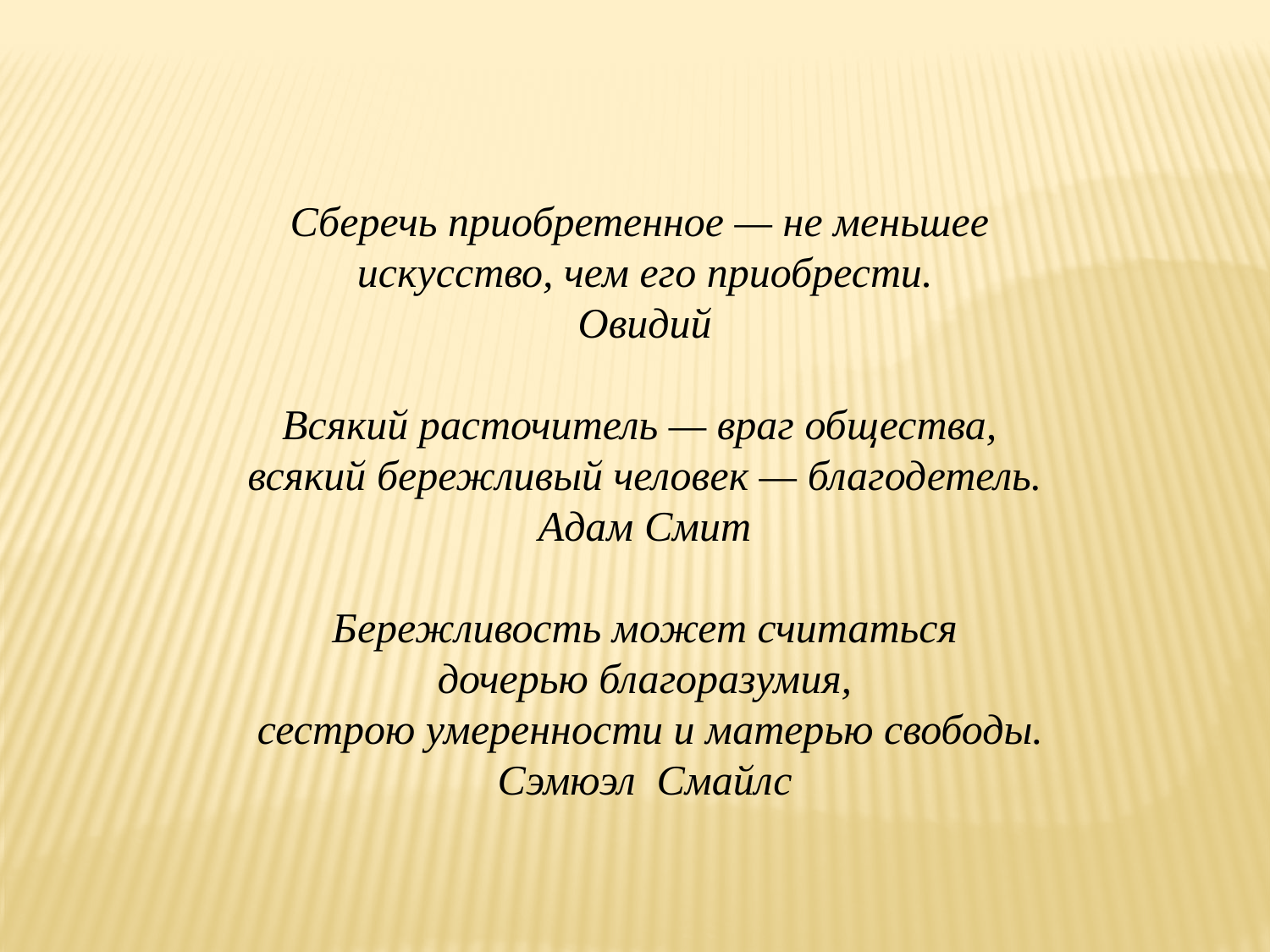

Сберечь приобретенное — не меньшее 
искусство, чем его приобрести.
Овидий
Всякий расточитель — враг общества, 
всякий бережливый человек — благодетель.
Адам Смит
Бережливость может считаться дочерью благоразумия,
 сестрою умеренности и матерью свободы.
Сэмюэл  Смайлс